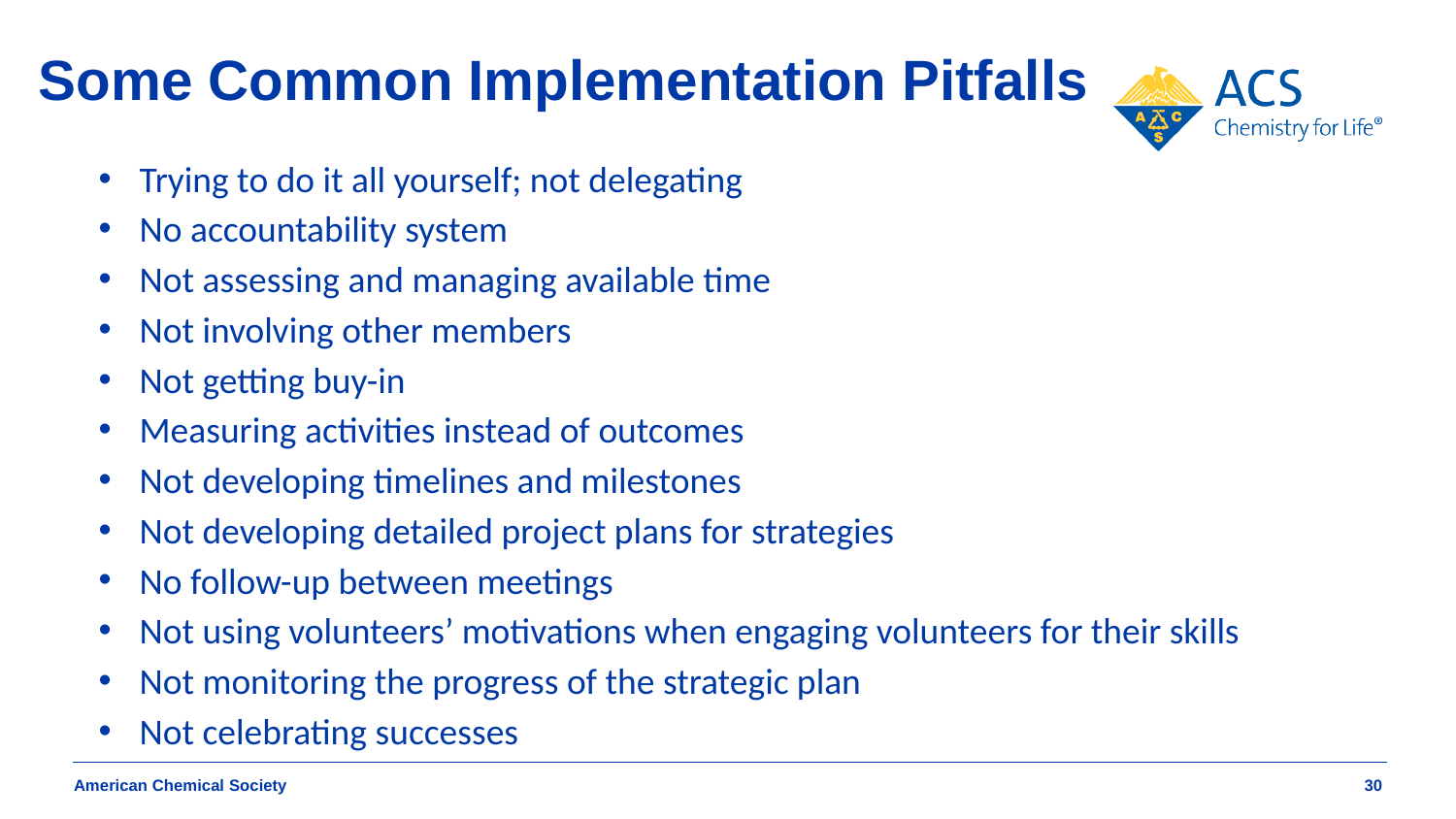

# Some Common Implementation Pitfalls
Trying to do it all yourself; not delegating
No accountability system
Not assessing and managing available time
Not involving other members
Not getting buy-in
Measuring activities instead of outcomes
Not developing timelines and milestones
Not developing detailed project plans for strategies
No follow-up between meetings
Not using volunteers’ motivations when engaging volunteers for their skills
Not monitoring the progress of the strategic plan
Not celebrating successes

American Chemical Society